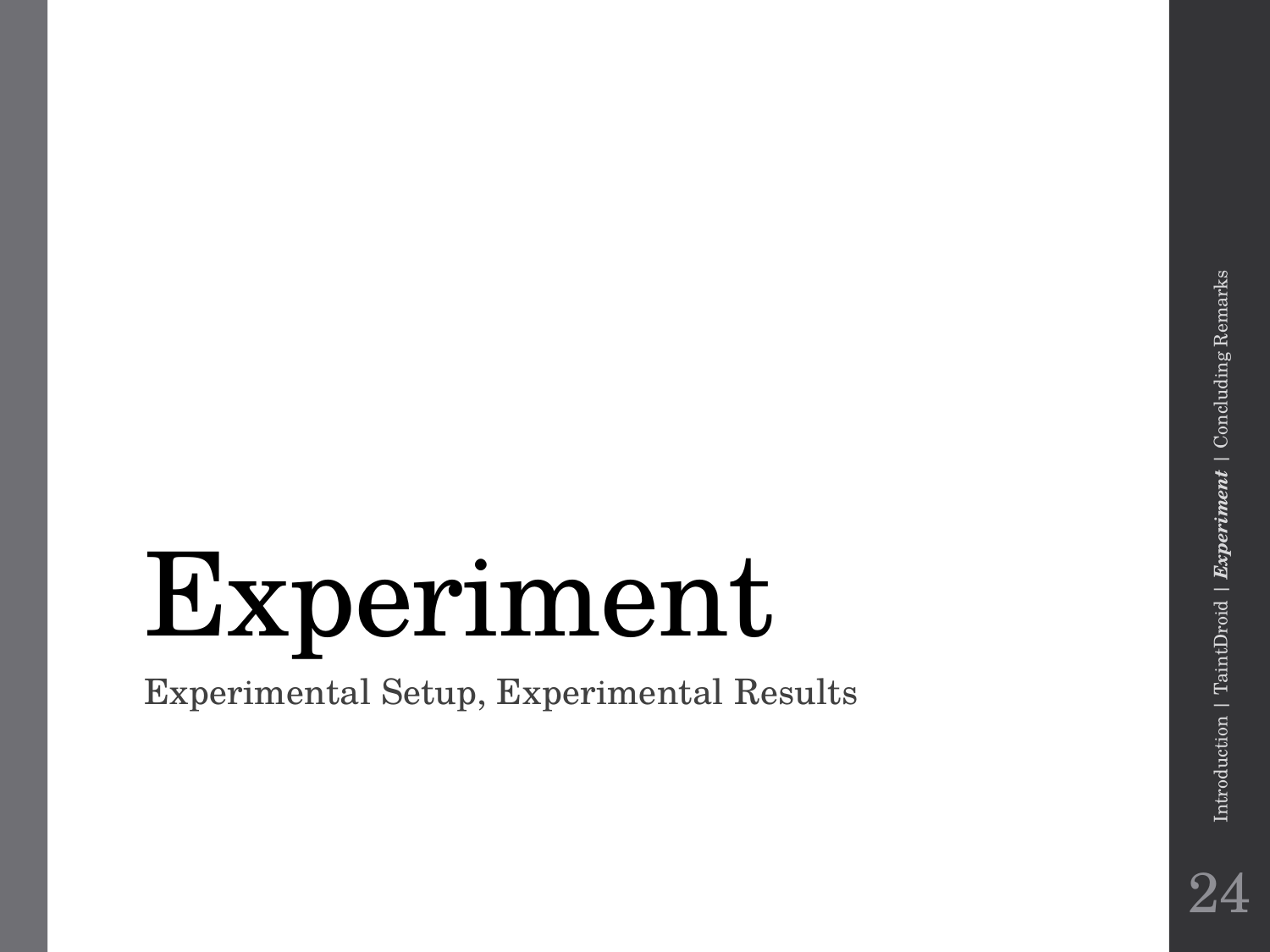

# Experiment
Introduction | TaintDroid | Experiment | Concluding Remarks
Experimental Setup, Experimental Results
24